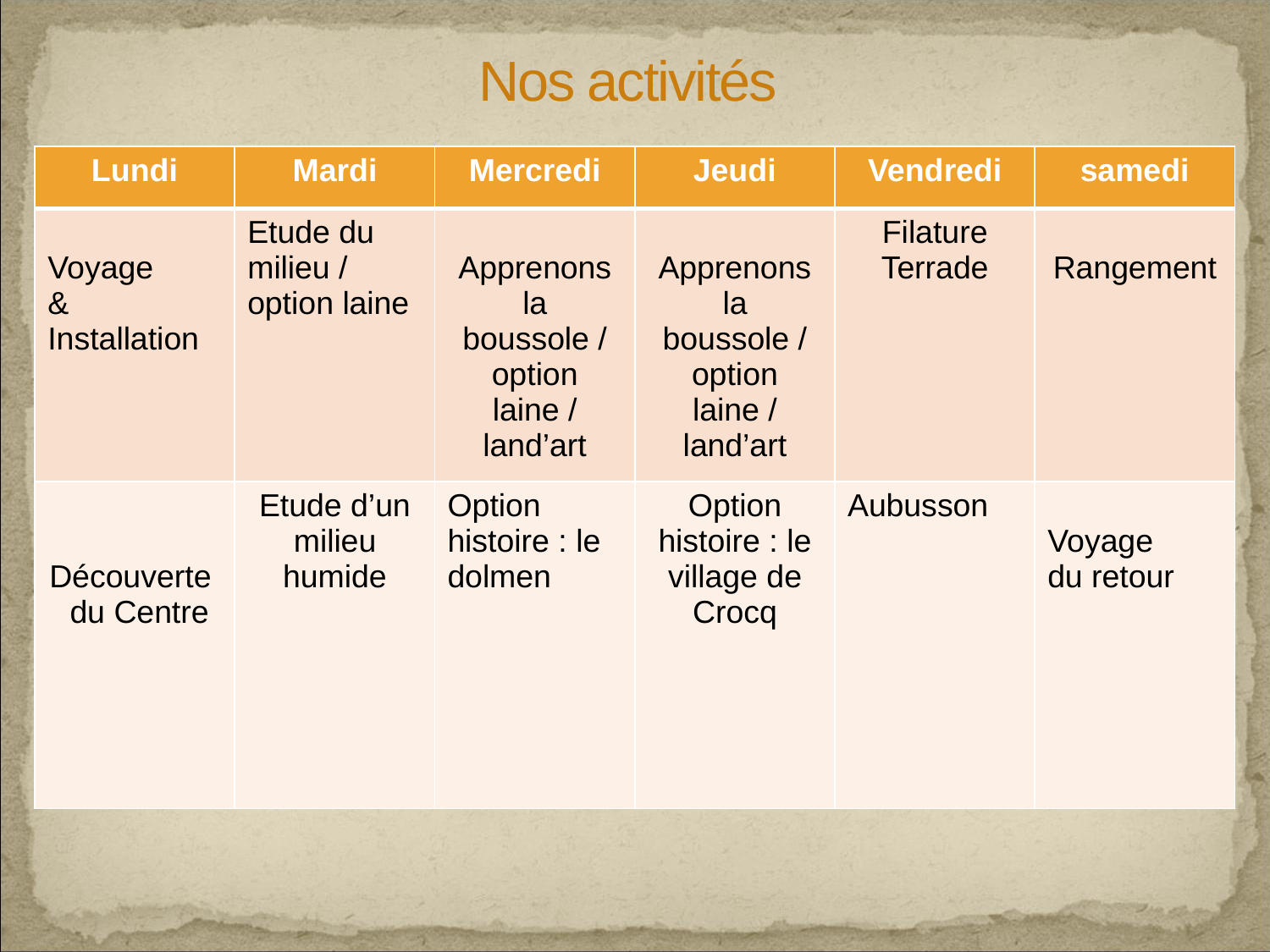

# Nos activités
| Lundi | Mardi | Mercredi | Jeudi | Vendredi | samedi |
| --- | --- | --- | --- | --- | --- |
| Voyage & Installation | Etude du milieu / option laine | Apprenons la boussole / option laine / land’art | Apprenons la boussole / option laine / land’art | Filature Terrade | Rangement |
| Découverte du Centre | Etude d’un milieu humide | Option histoire : le dolmen | Option histoire : le village de Crocq | Aubusson | Voyage du retour |